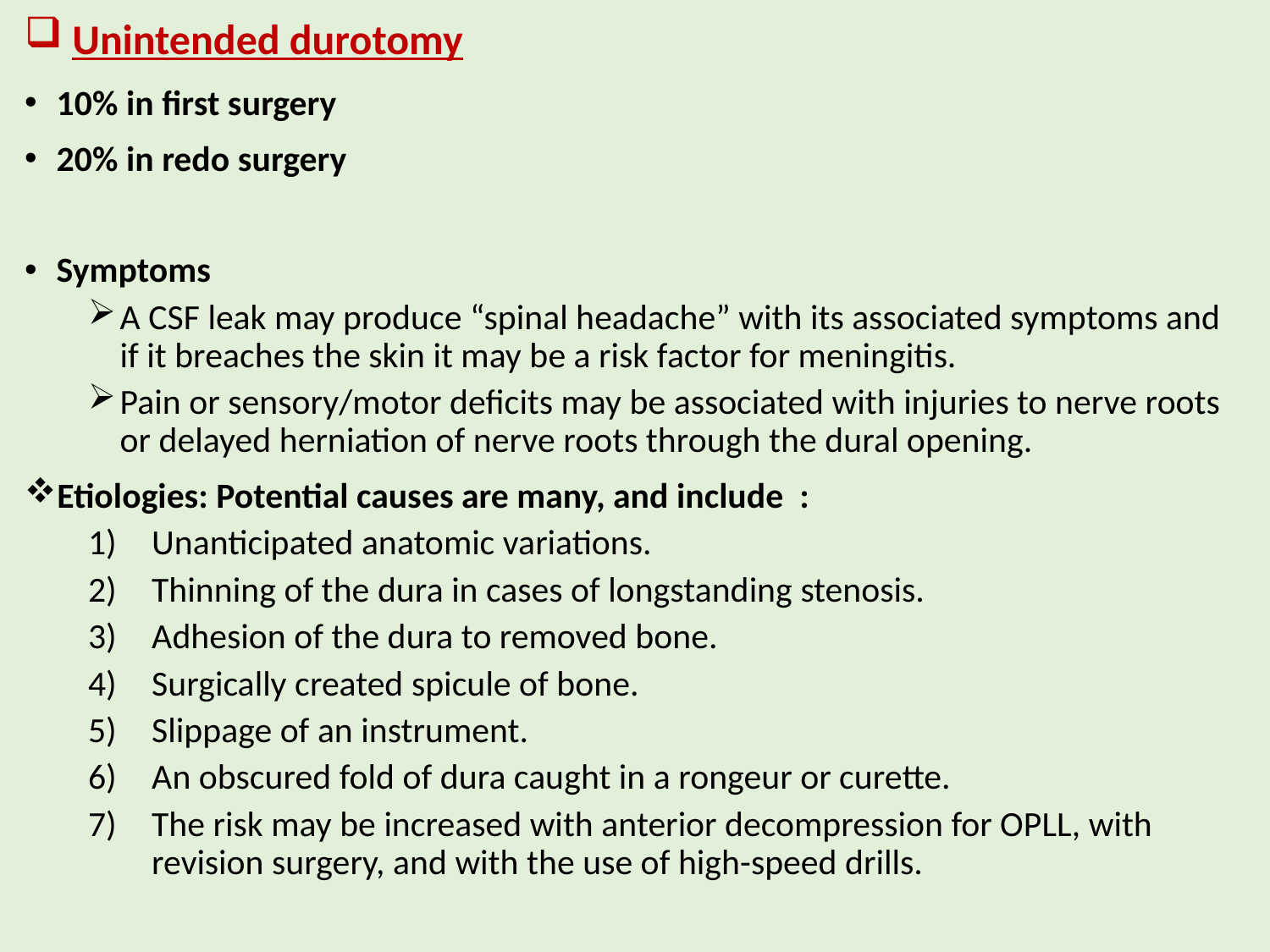

# Unintended durotomy
10% in first surgery
20% in redo surgery

Symptoms
A CSF leak may produce “spinal headache” with its associated symptoms and if it breaches the skin it may be a risk factor for meningitis.
Pain or sensory/motor deficits may be associated with injuries to nerve roots or delayed herniation of nerve roots through the dural opening.
Etiologies: Potential causes are many, and include  :
Unanticipated anatomic variations.
Thinning of the dura in cases of longstanding stenosis.
Adhesion of the dura to removed bone.
Surgically created spicule of bone.
Slippage of an instrument.
An obscured fold of dura caught in a rongeur or curette.
The risk may be increased with anterior decompression for OPLL, with revision surgery, and with the use of high-speed drills.